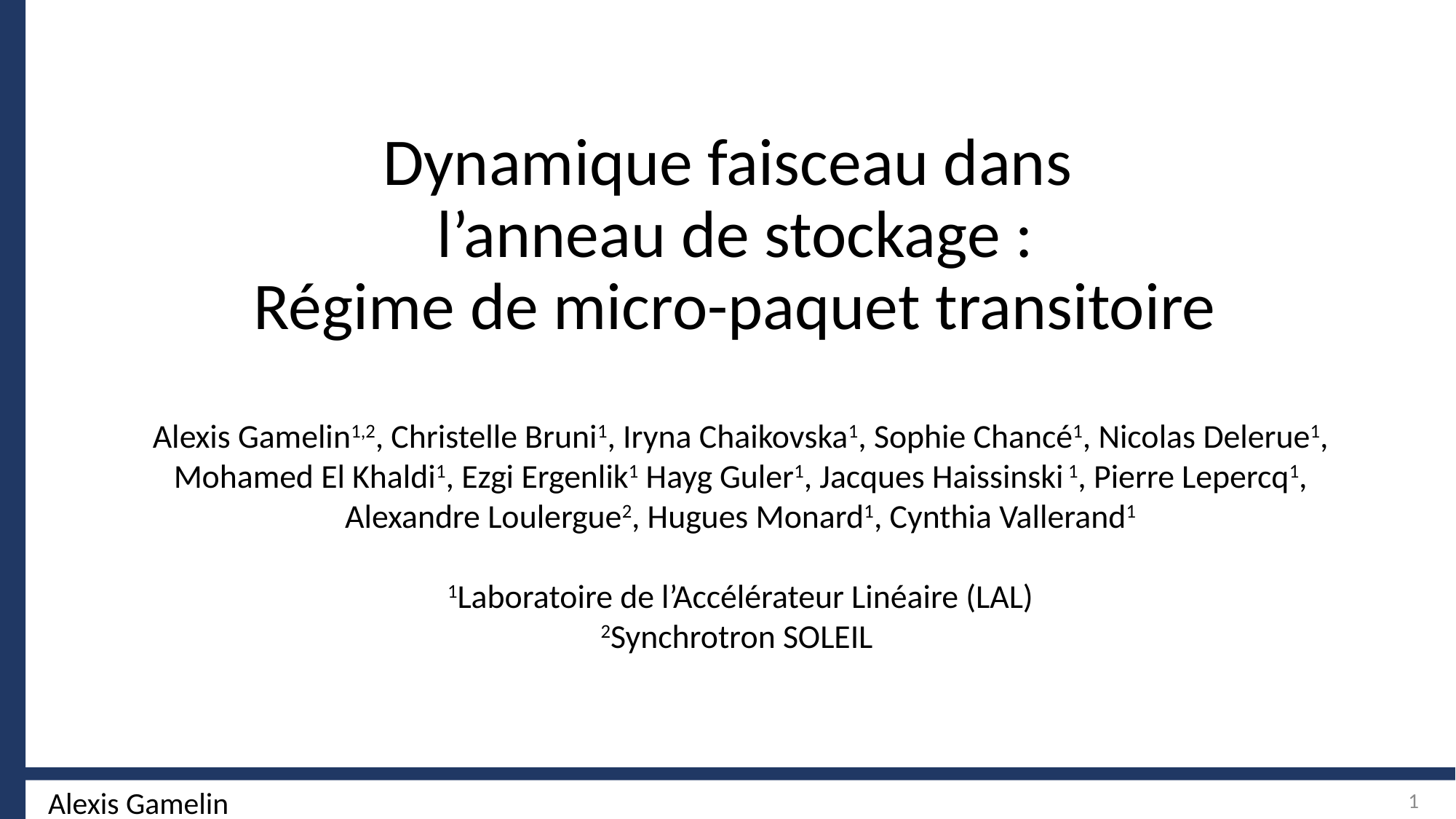

Dynamique faisceau dans
l’anneau de stockage :
Régime de micro-paquet transitoire
Alexis Gamelin1,2, Christelle Bruni1, Iryna Chaikovska1, Sophie Chancé1, Nicolas Delerue1, Mohamed El Khaldi1, Ezgi Ergenlik1 Hayg Guler1, Jacques Haissinski 1, Pierre Lepercq1, Alexandre Loulergue2, Hugues Monard1, Cynthia Vallerand1

1Laboratoire de l’Accélérateur Linéaire (LAL)
2Synchrotron SOLEIL

1
Alexis Gamelin